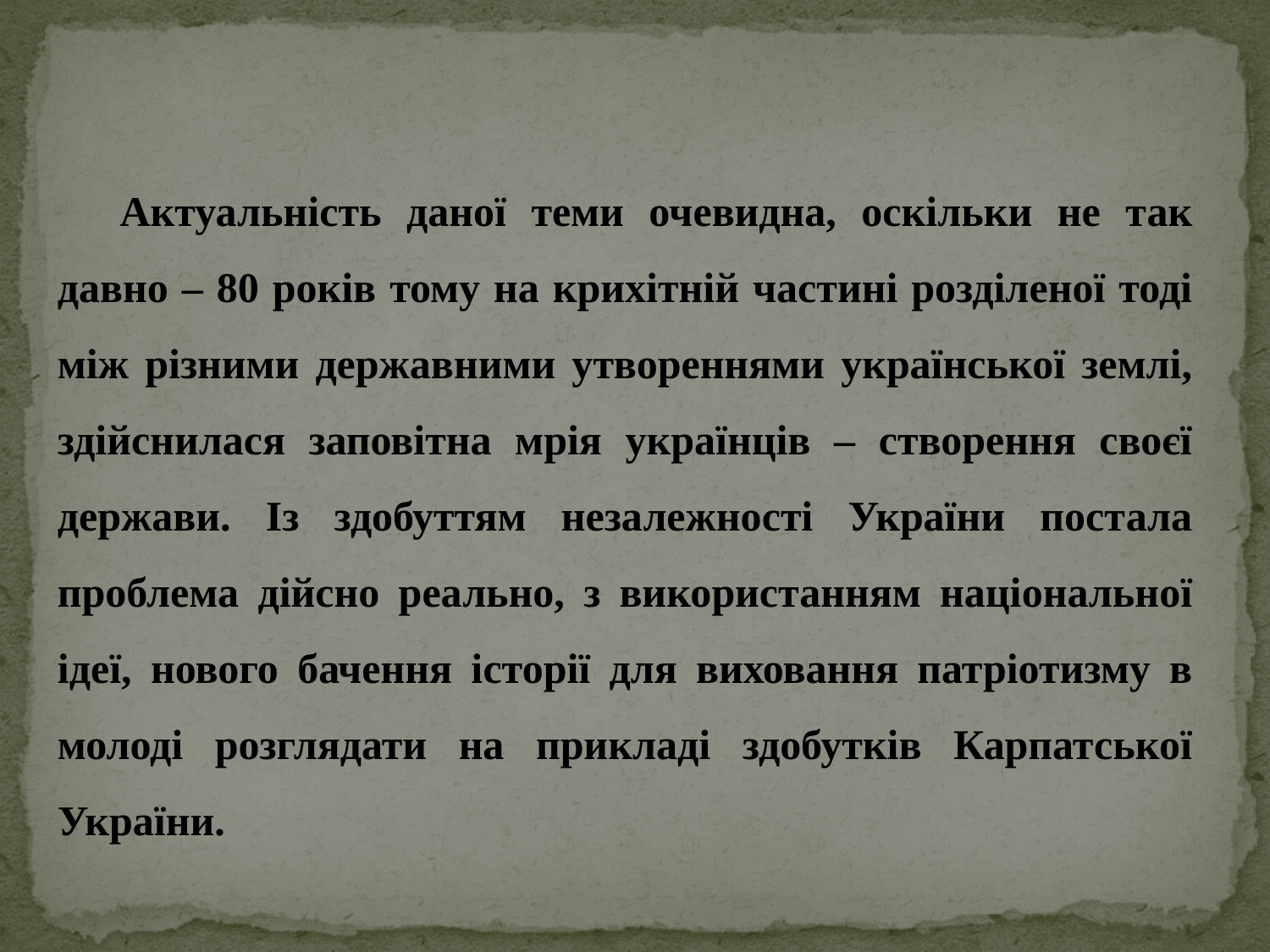

Актуальність даної теми очевидна, оскільки не так давно – 80 років тому на крихітній частині розділеної тоді між різними державними утвореннями української землі, здійснилася заповітна мрія українців – створення своєї держави. Із здобуттям незалежності України постала проблема дійсно реально, з використанням національної ідеї, нового бачення історії для виховання патріотизму в молоді розглядати на прикладі здобутків Карпатської України.